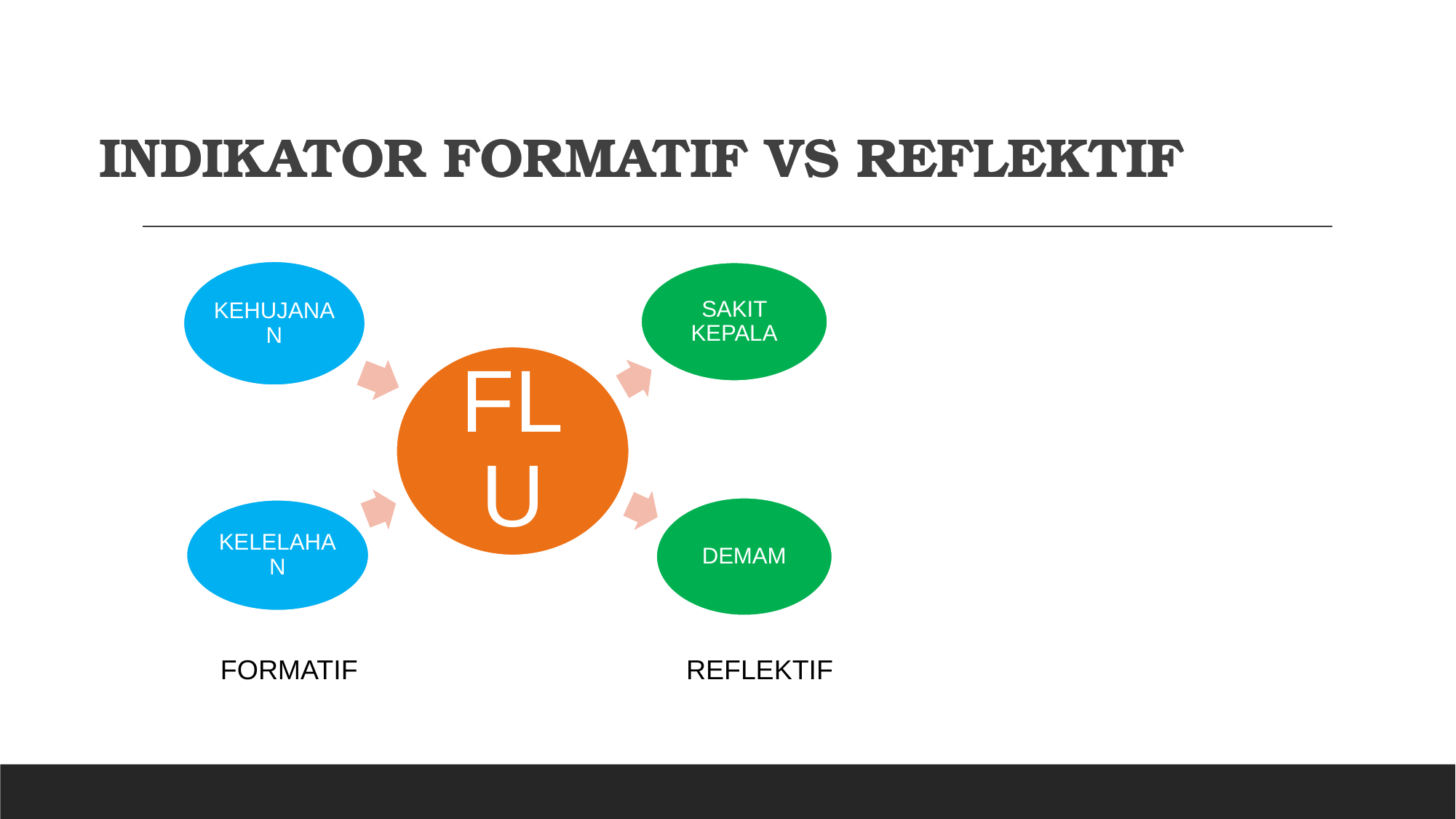

# INDIKATOR FORMATIF VS REFLEKTIF
FLU

SAKIT KEPALA

DEMAM

KELELAHAN

KEHUJANAN
FORMATIF
REFLEKTIF